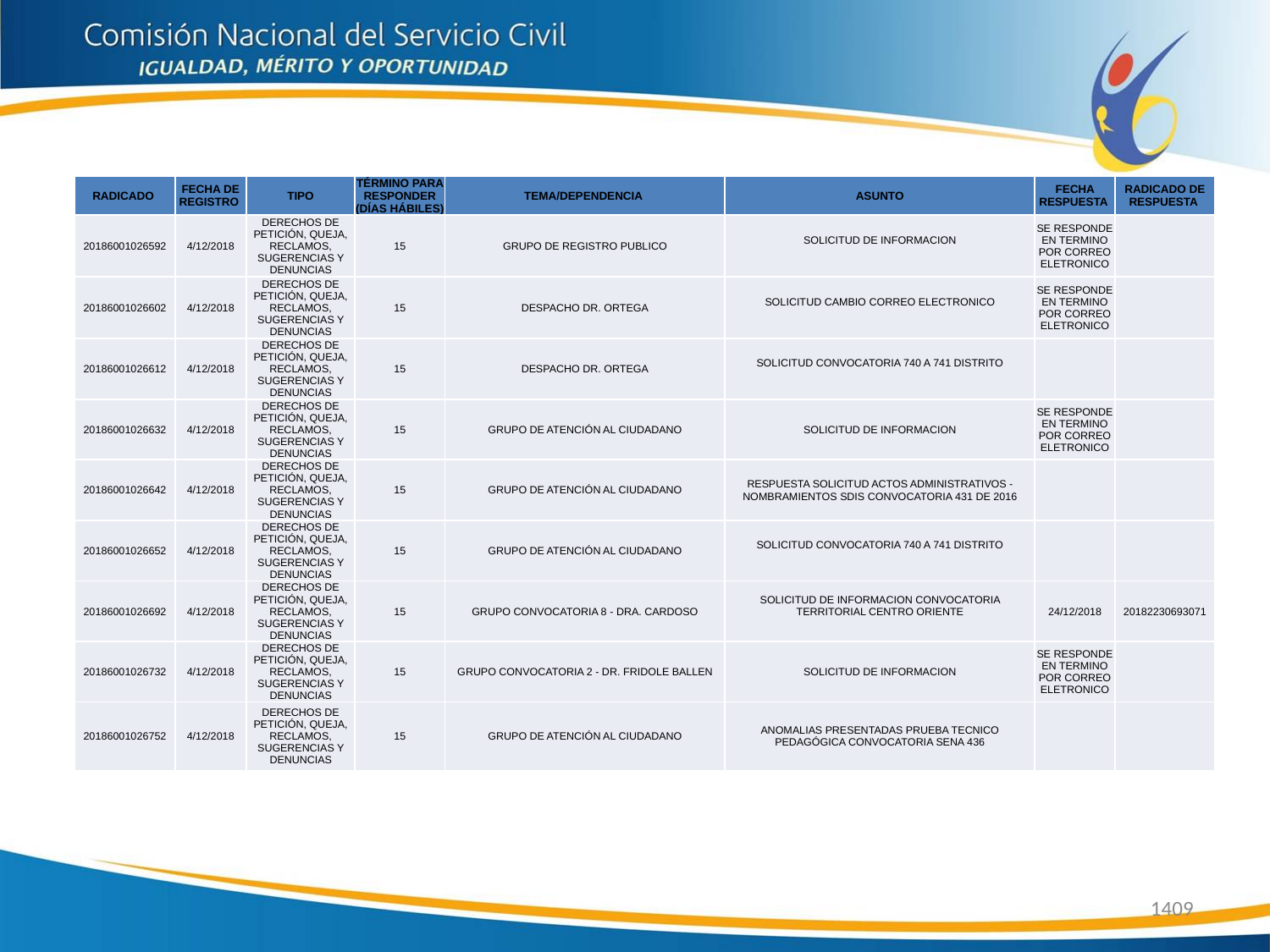

| RADICADO | FECHA DE REGISTRO | TIPO | TÉRMINO PARA RESPONDER (DÍAS HÁBILES) | TEMA/DEPENDENCIA | ASUNTO | FECHA RESPUESTA | RADICADO DE RESPUESTA |
| --- | --- | --- | --- | --- | --- | --- | --- |
| 20186001026592 | 4/12/2018 | DERECHOS DE PETICIÓN, QUEJA, RECLAMOS, SUGERENCIAS Y DENUNCIAS | 15 | GRUPO DE REGISTRO PUBLICO | SOLICITUD DE INFORMACION | SE RESPONDE EN TERMINO POR CORREO ELETRONICO |  |
| 20186001026602 | 4/12/2018 | DERECHOS DE PETICIÓN, QUEJA, RECLAMOS, SUGERENCIAS Y DENUNCIAS | 15 | DESPACHO DR. ORTEGA | SOLICITUD CAMBIO CORREO ELECTRONICO | SE RESPONDE EN TERMINO POR CORREO ELETRONICO |  |
| 20186001026612 | 4/12/2018 | DERECHOS DE PETICIÓN, QUEJA, RECLAMOS, SUGERENCIAS Y DENUNCIAS | 15 | DESPACHO DR. ORTEGA | SOLICITUD CONVOCATORIA 740 A 741 DISTRITO |  |  |
| 20186001026632 | 4/12/2018 | DERECHOS DE PETICIÓN, QUEJA, RECLAMOS, SUGERENCIAS Y DENUNCIAS | 15 | GRUPO DE ATENCIÓN AL CIUDADANO | SOLICITUD DE INFORMACION | SE RESPONDE EN TERMINO POR CORREO ELETRONICO |  |
| 20186001026642 | 4/12/2018 | DERECHOS DE PETICIÓN, QUEJA, RECLAMOS, SUGERENCIAS Y DENUNCIAS | 15 | GRUPO DE ATENCIÓN AL CIUDADANO | RESPUESTA SOLICITUD ACTOS ADMINISTRATIVOS - NOMBRAMIENTOS SDIS CONVOCATORIA 431 DE 2016 |  |  |
| 20186001026652 | 4/12/2018 | DERECHOS DE PETICIÓN, QUEJA, RECLAMOS, SUGERENCIAS Y DENUNCIAS | 15 | GRUPO DE ATENCIÓN AL CIUDADANO | SOLICITUD CONVOCATORIA 740 A 741 DISTRITO |  |  |
| 20186001026692 | 4/12/2018 | DERECHOS DE PETICIÓN, QUEJA, RECLAMOS, SUGERENCIAS Y DENUNCIAS | 15 | GRUPO CONVOCATORIA 8 - DRA. CARDOSO | SOLICITUD DE INFORMACION CONVOCATORIA TERRITORIAL CENTRO ORIENTE | 24/12/2018 | 20182230693071 |
| 20186001026732 | 4/12/2018 | DERECHOS DE PETICIÓN, QUEJA, RECLAMOS, SUGERENCIAS Y DENUNCIAS | 15 | GRUPO CONVOCATORIA 2 - DR. FRIDOLE BALLEN | SOLICITUD DE INFORMACION | SE RESPONDE EN TERMINO POR CORREO ELETRONICO |  |
| 20186001026752 | 4/12/2018 | DERECHOS DE PETICIÓN, QUEJA, RECLAMOS, SUGERENCIAS Y DENUNCIAS | 15 | GRUPO DE ATENCIÓN AL CIUDADANO | ANOMALIAS PRESENTADAS PRUEBA TECNICO PEDAGÓGICA CONVOCATORIA SENA 436 |  |  |
1409